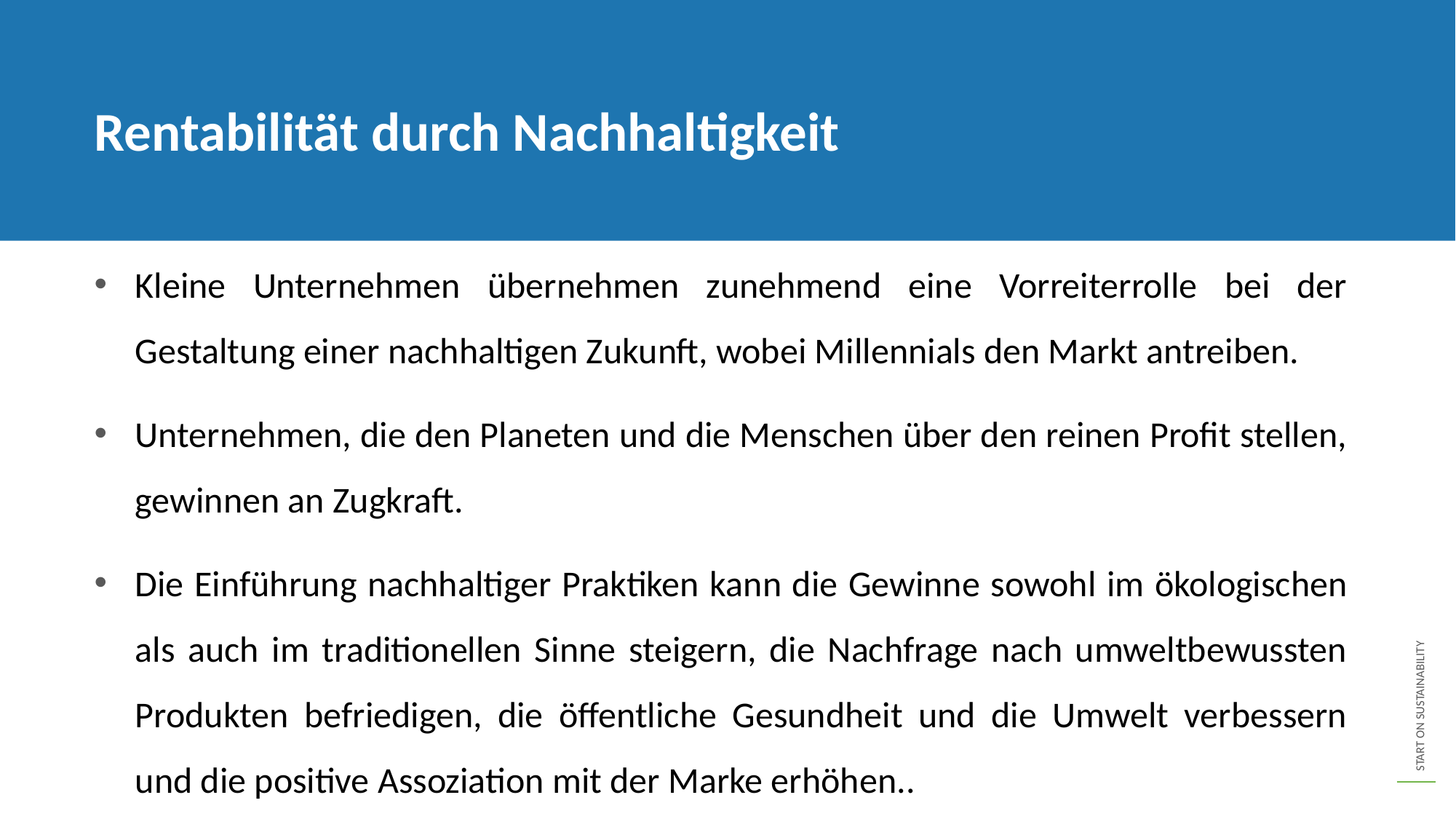

Rentabilität durch Nachhaltigkeit
Kleine Unternehmen übernehmen zunehmend eine Vorreiterrolle bei der Gestaltung einer nachhaltigen Zukunft, wobei Millennials den Markt antreiben.
Unternehmen, die den Planeten und die Menschen über den reinen Profit stellen, gewinnen an Zugkraft.
Die Einführung nachhaltiger Praktiken kann die Gewinne sowohl im ökologischen als auch im traditionellen Sinne steigern, die Nachfrage nach umweltbewussten Produkten befriedigen, die öffentliche Gesundheit und die Umwelt verbessern und die positive Assoziation mit der Marke erhöhen..